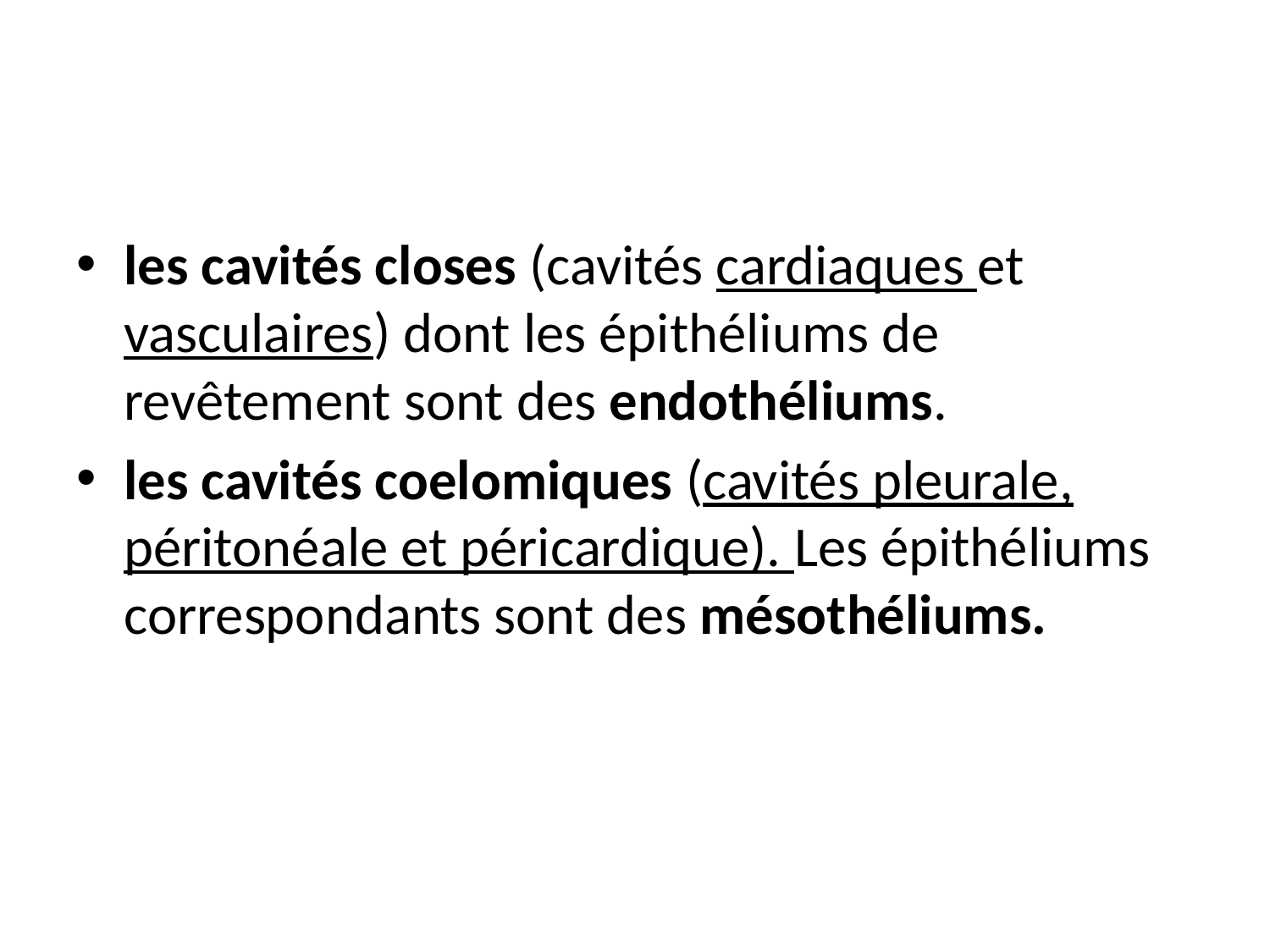

#
les cavités closes (cavités cardiaques et vasculaires) dont les épithéliums de revêtement sont des endothéliums.
les cavités coelomiques (cavités pleurale, péritonéale et péricardique). Les épithéliums correspondants sont des mésothéliums.